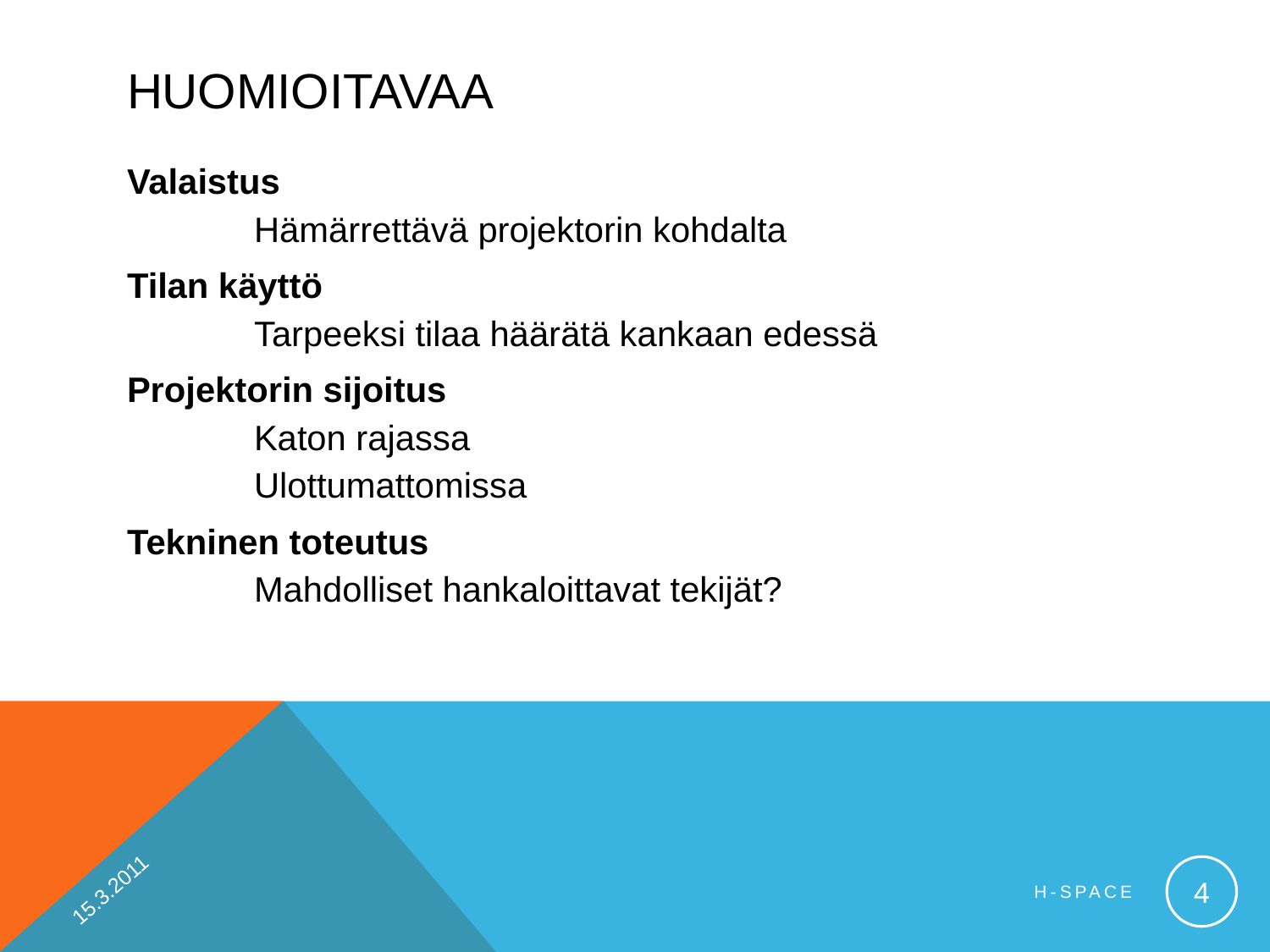

# Huomioitavaa
Valaistus
	Hämärrettävä projektorin kohdalta
Tilan käyttö
	Tarpeeksi tilaa häärätä kankaan edessä
Projektorin sijoitus
	Katon rajassa
	Ulottumattomissa
Tekninen toteutus
	Mahdolliset hankaloittavat tekijät?

15.3.2011
4
H-Space